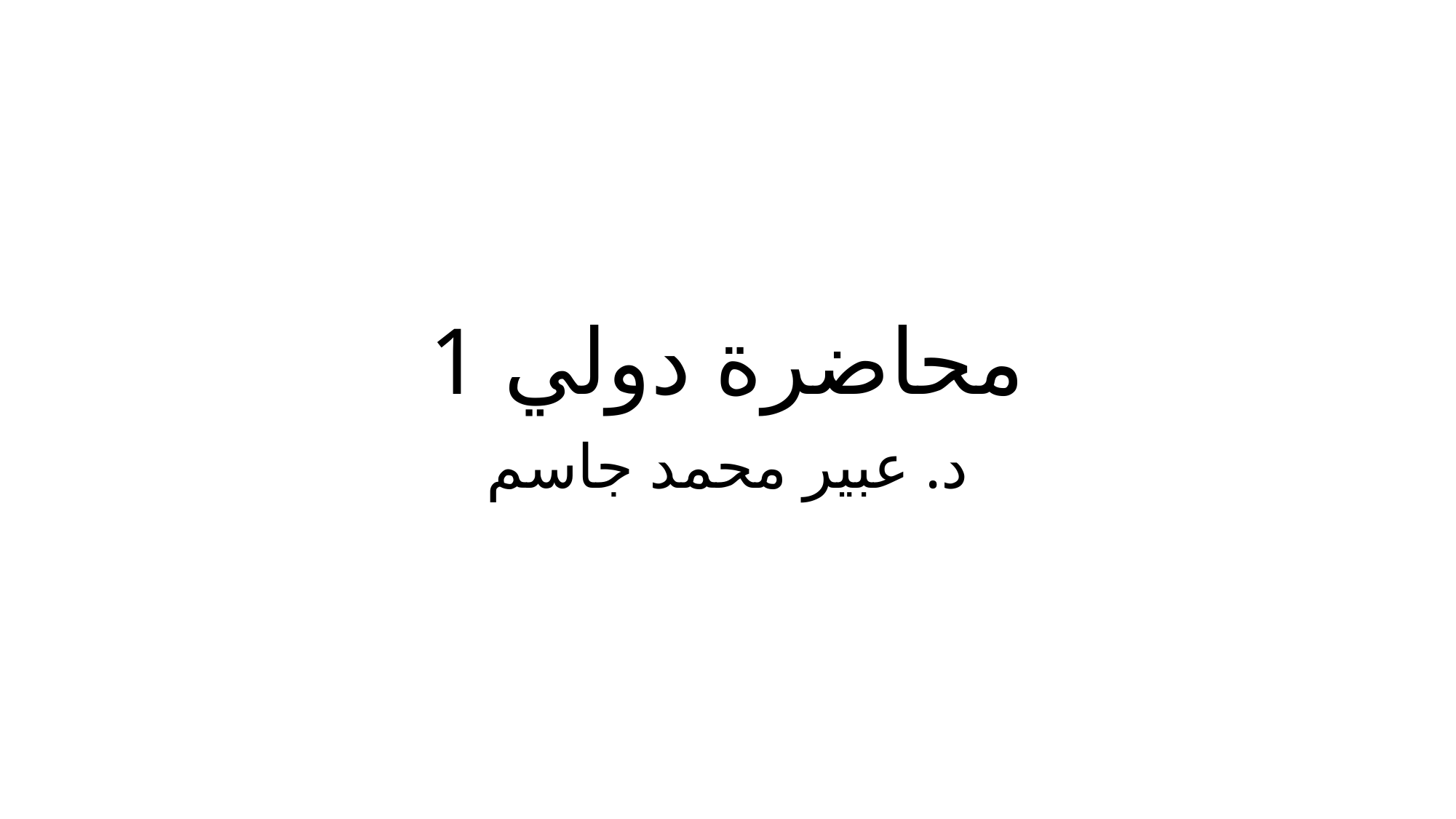

# محاضرة دولي 1
د. عبير محمد جاسم